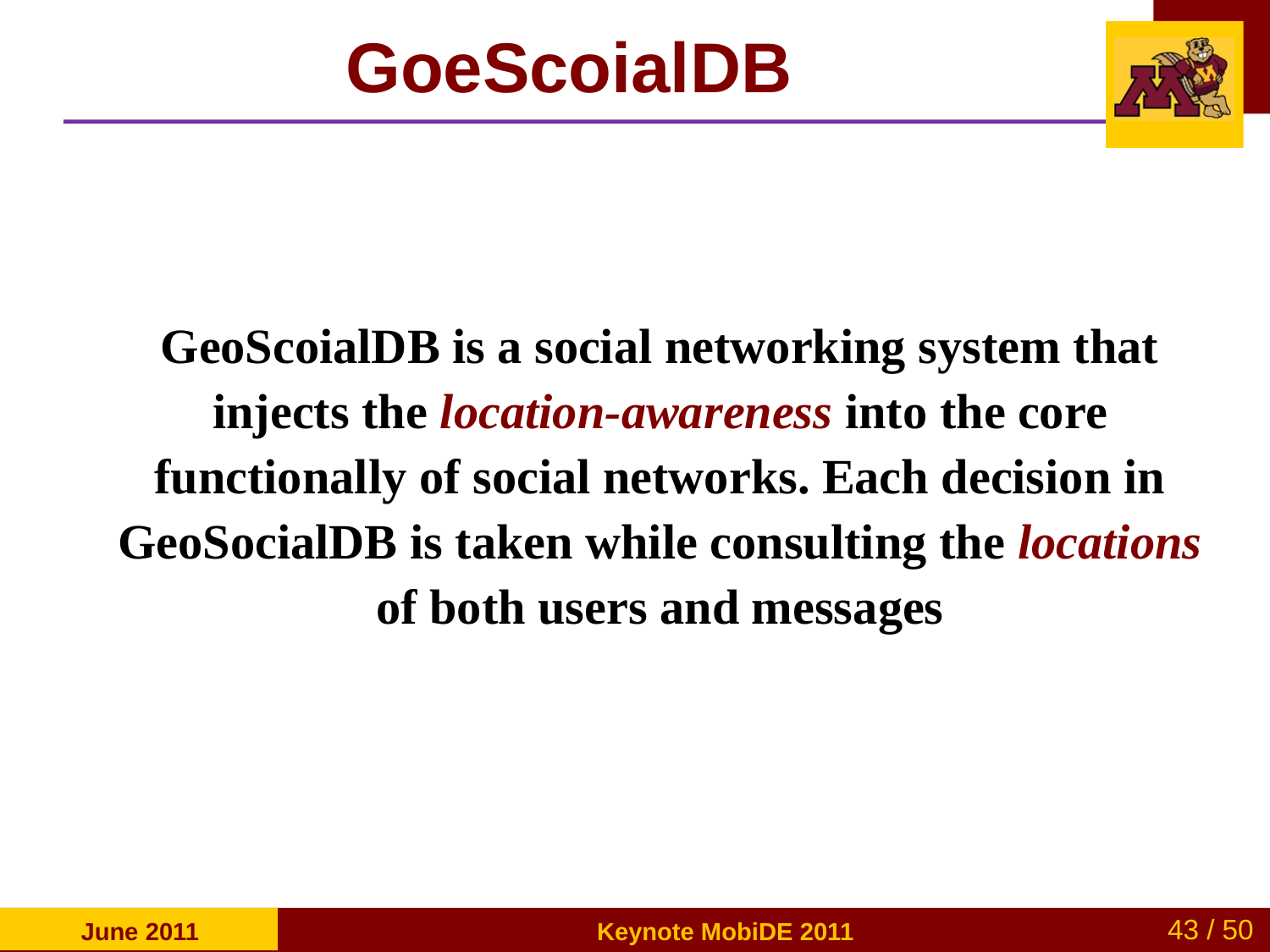

# GoeScoialDB
GeoScoialDB is a social networking system that injects the location-awareness into the core functionally of social networks. Each decision in GeoSocialDB is taken while consulting the locations of both users and messages